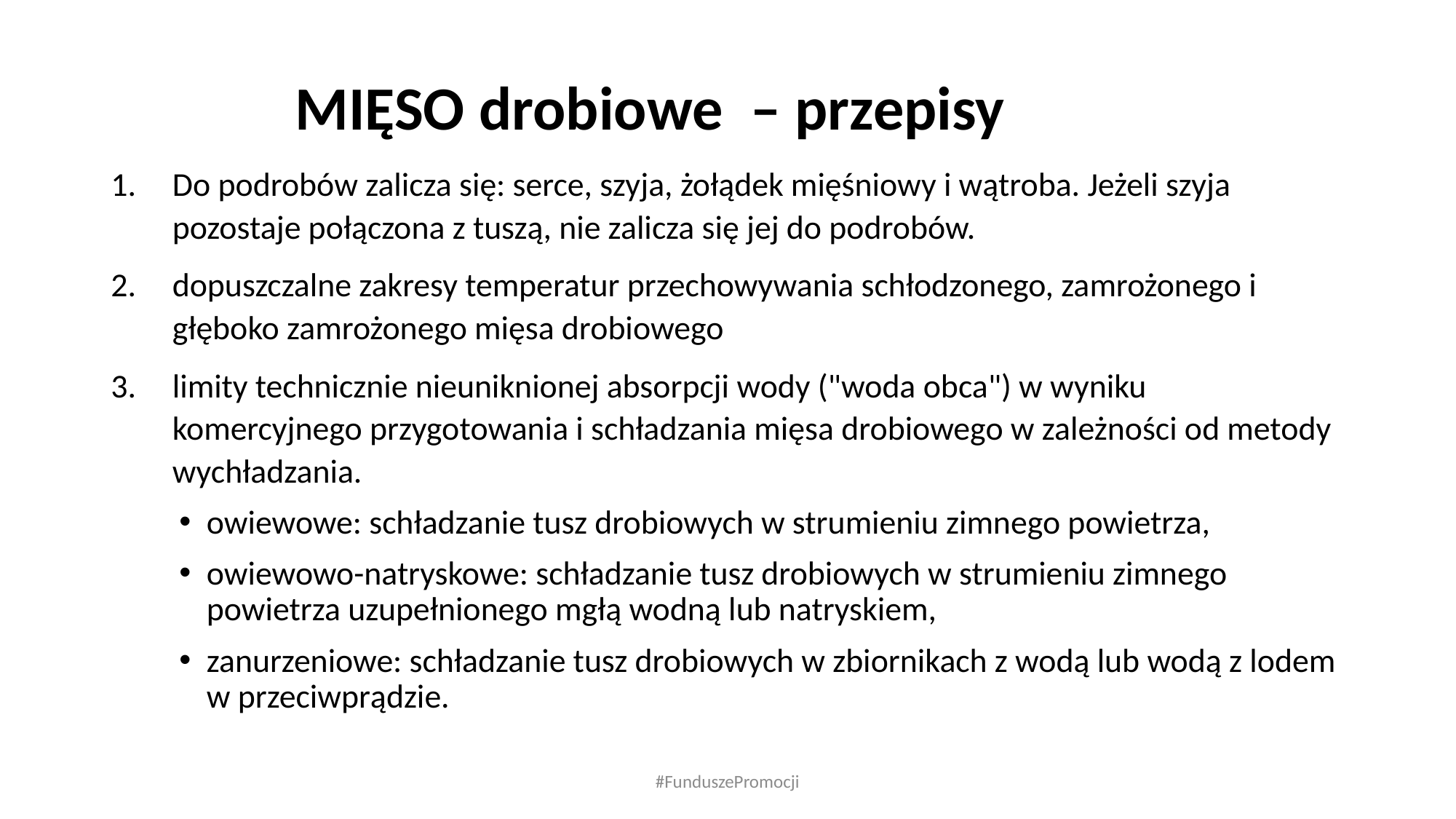

# MIĘSO MIĘSO drobiowe  – przepisy  – przepisy
Do podrobów zalicza się: serce, szyja, żołądek mięśniowy i wątroba. Jeżeli szyja pozostaje połączona z tuszą, nie zalicza się jej do podrobów.
dopuszczalne zakresy temperatur przechowywania schłodzonego, zamrożonego i głęboko zamrożonego mięsa drobiowego
limity technicznie nieuniknionej absorpcji wody ("woda obca") w wyniku komercyjnego przygotowania i schładzania mięsa drobiowego w zależności od metody wychładzania.
owiewowe: schładzanie tusz drobiowych w strumieniu zimnego powietrza,
owiewowo-natryskowe: schładzanie tusz drobiowych w strumieniu zimnego powietrza uzupełnionego mgłą wodną lub natryskiem,
zanurzeniowe: schładzanie tusz drobiowych w zbiornikach z wodą lub wodą z lodem w przeciwprądzie.

#FunduszePromocji